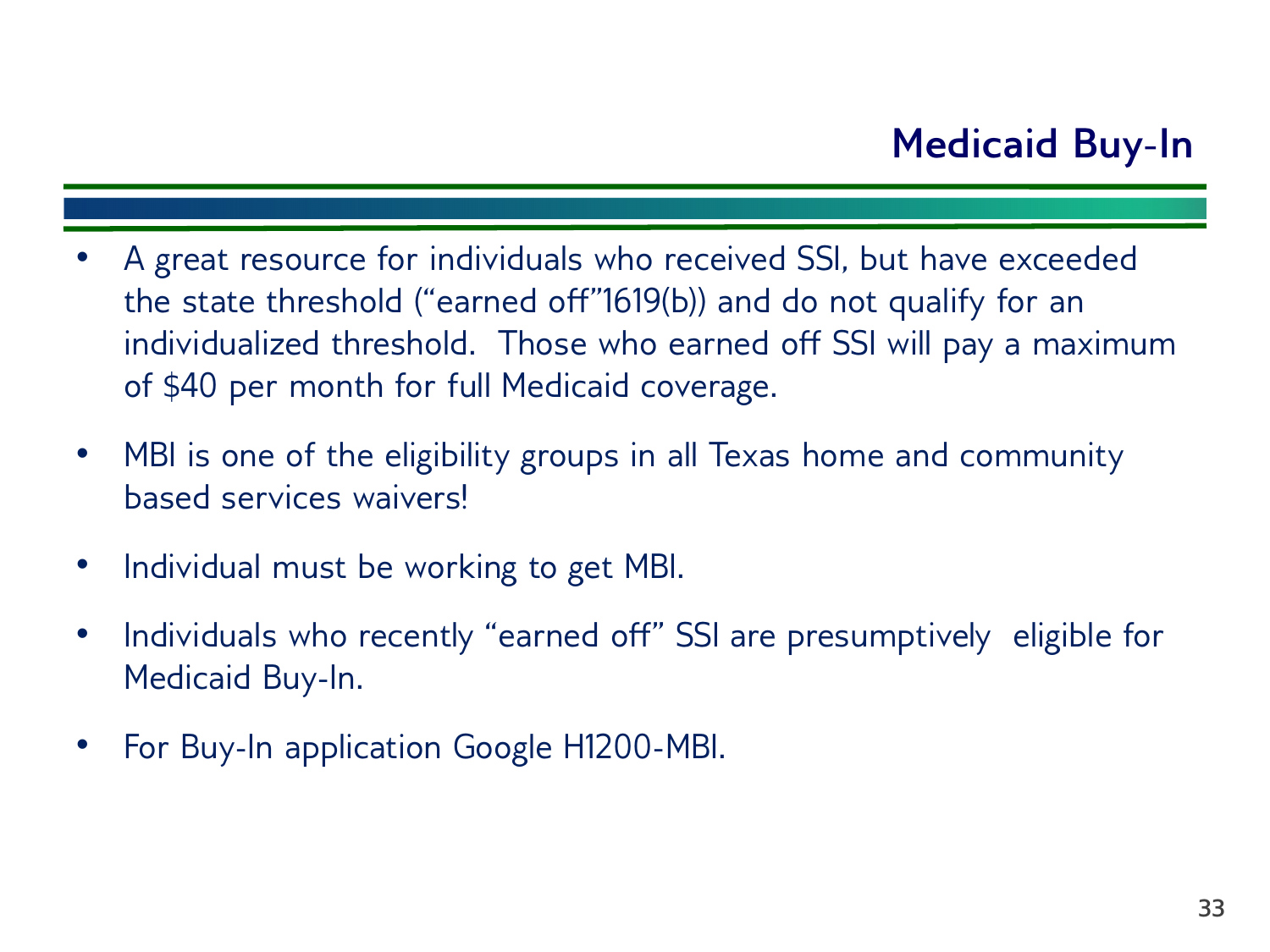

# Medicaid Buy-In
A great resource for individuals who received SSI, but have exceeded the state threshold (“earned off”1619(b)) and do not qualify for an individualized threshold.  Those who earned off SSI will pay a maximum of $40 per month for full Medicaid coverage.

MBI is one of the eligibility groups in all Texas home and community based services waivers!

Individual must be working to get MBI.

Individuals who recently “earned off” SSI are presumptively  eligible for Medicaid Buy-In.

For Buy-In application Google H1200-MBI.

33